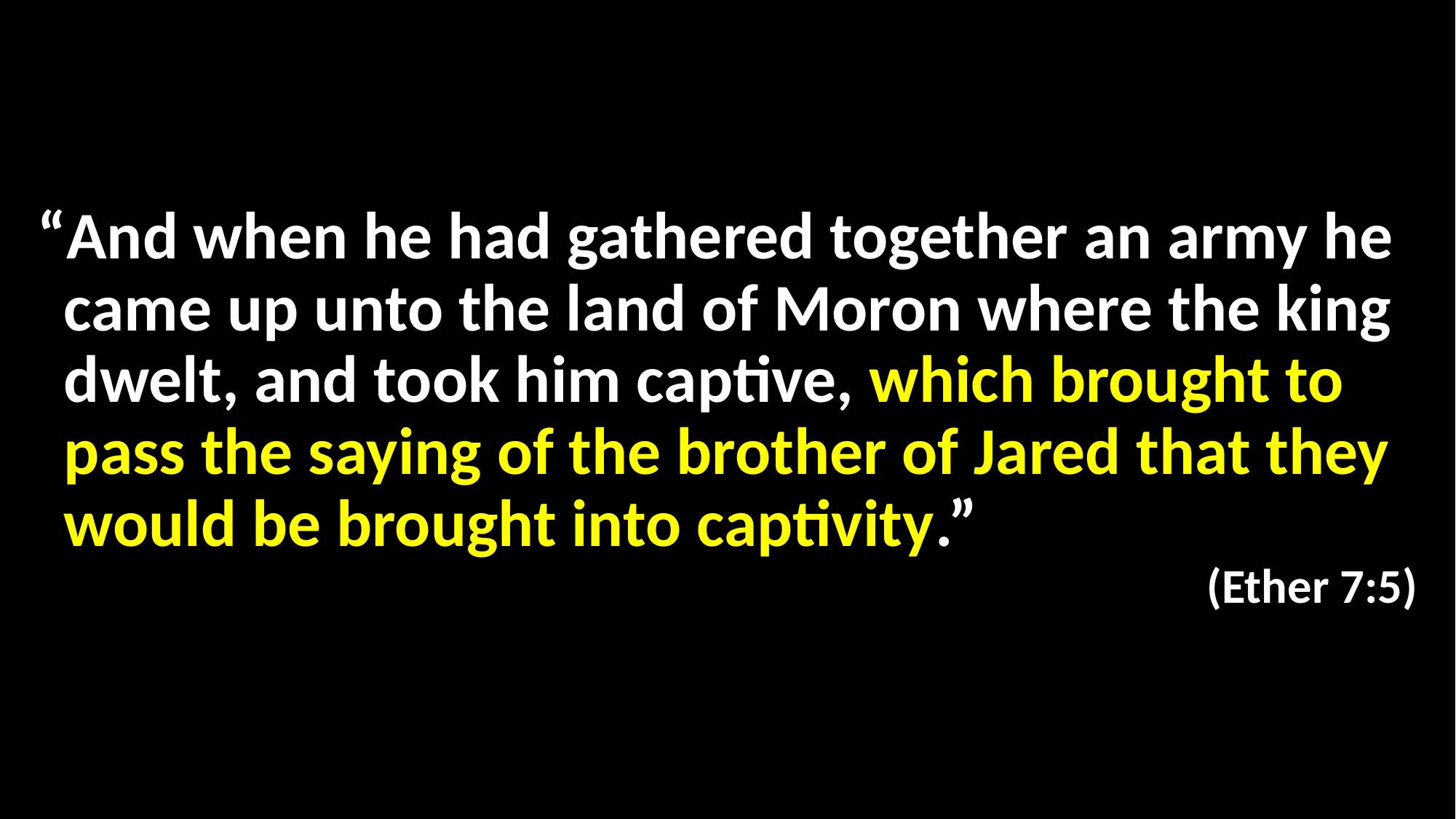

“And when he had gathered together an army he came up unto the land of Moron where the king dwelt, and took him captive, which brought to pass the saying of the brother of Jared that they would be brought into captivity.”
(Ether 7:5)